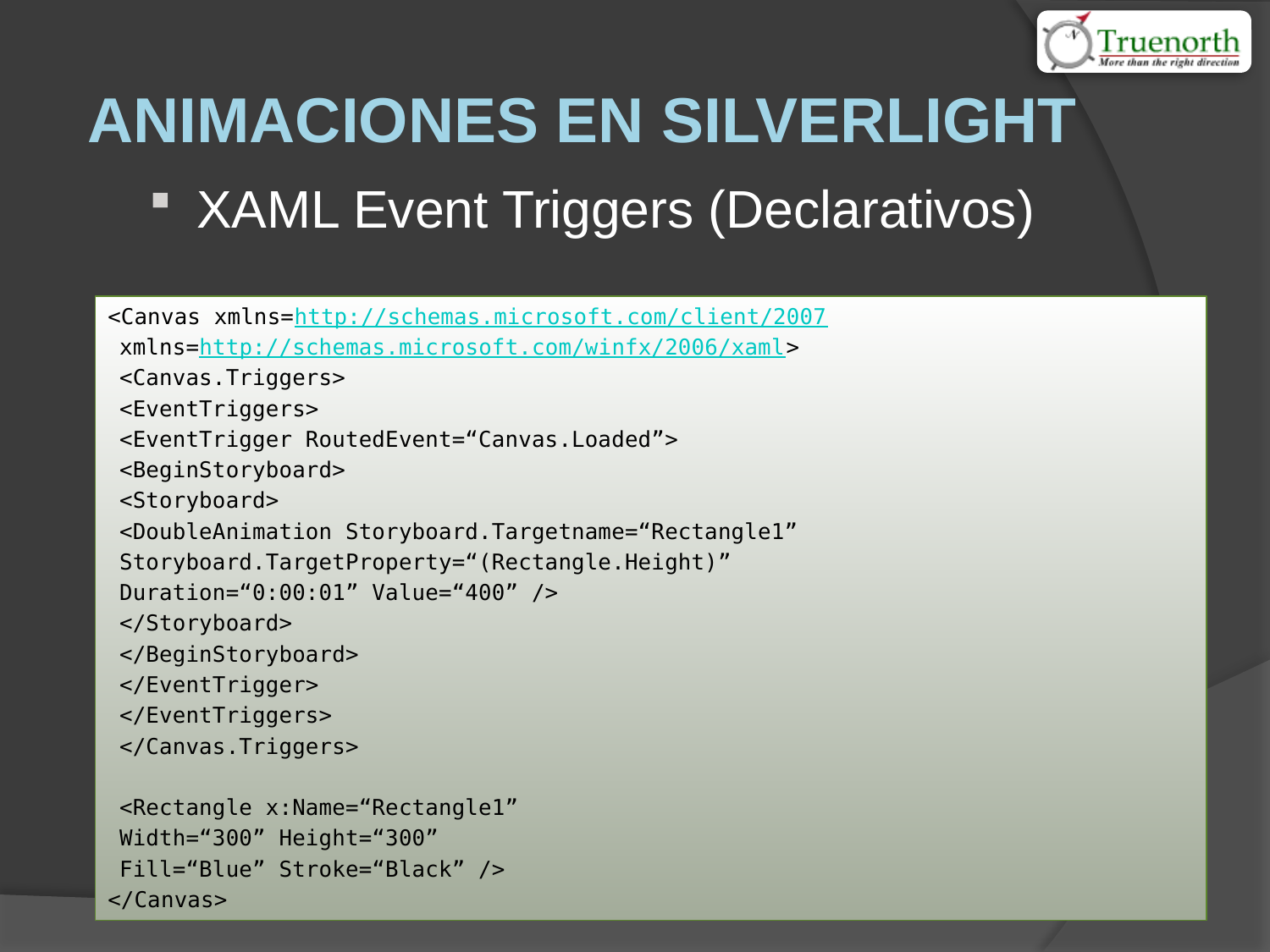

# Animaciones en silverlight
XAML Event Triggers (Declarativos)
<Canvas xmlns=http://schemas.microsoft.com/client/2007
	xmlns=http://schemas.microsoft.com/winfx/2006/xaml>
	<Canvas.Triggers>
	<EventTriggers>
	<EventTrigger RoutedEvent=“Canvas.Loaded”>
	<BeginStoryboard>
		<Storyboard>
			<DoubleAnimation Storyboard.Targetname=“Rectangle1”
				Storyboard.TargetProperty=“(Rectangle.Height)”
				Duration=“0:00:01” Value=“400” />
		</Storyboard>
	</BeginStoryboard>
	</EventTrigger>
	</EventTriggers>
	</Canvas.Triggers>

	<Rectangle x:Name=“Rectangle1”
		Width=“300” Height=“300”
		Fill=“Blue” Stroke=“Black” />
</Canvas>